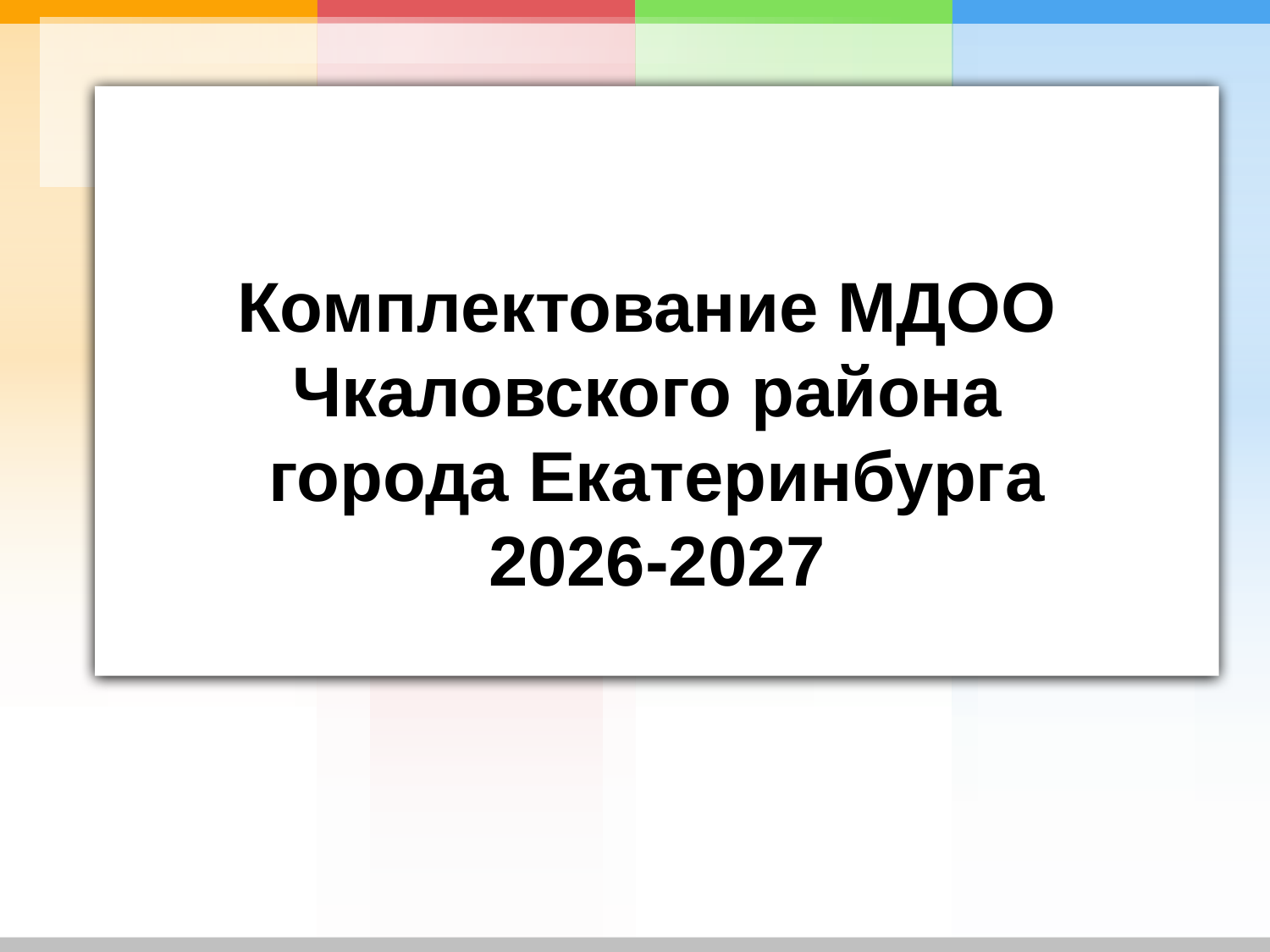

Комплектование МДОО
Чкаловского района
города Екатеринбурга
2026-2027